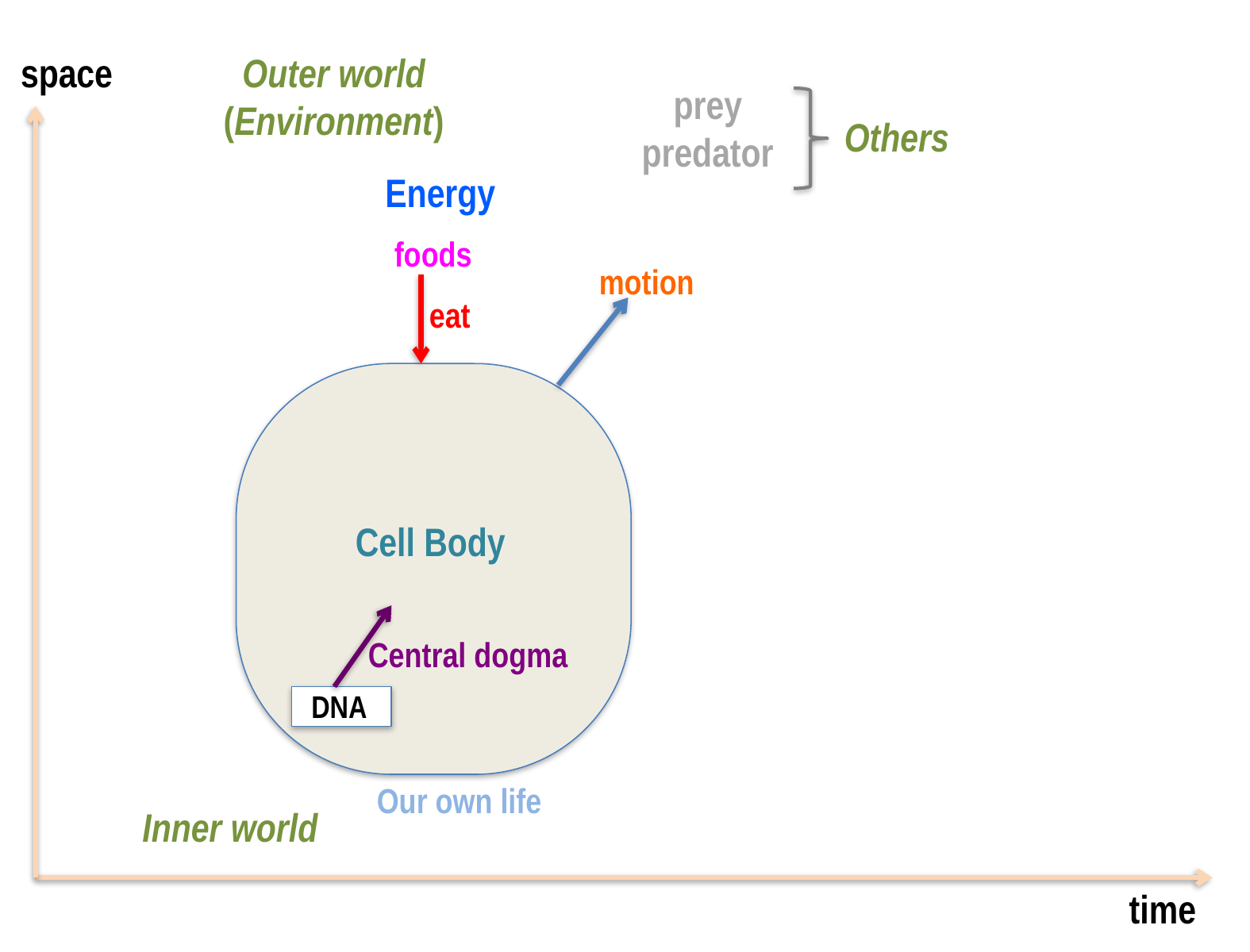

space
Outer world
(Environment)
prey
predator

Others
Energy
foods
motion
eat

Cell Body
Central dogma
DNA

Our own life
Inner world
time